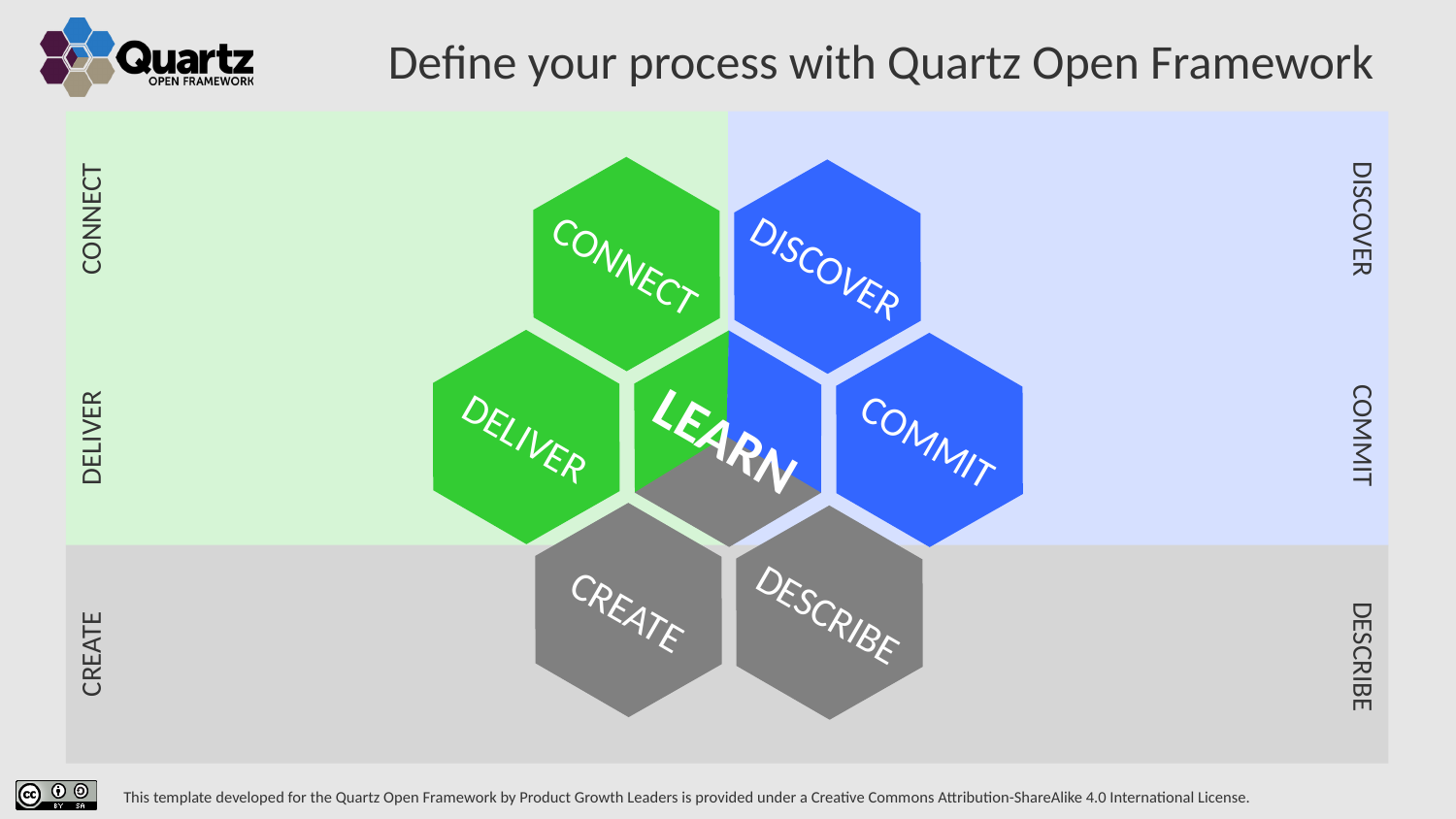

# Define your process with Quartz Open Framework